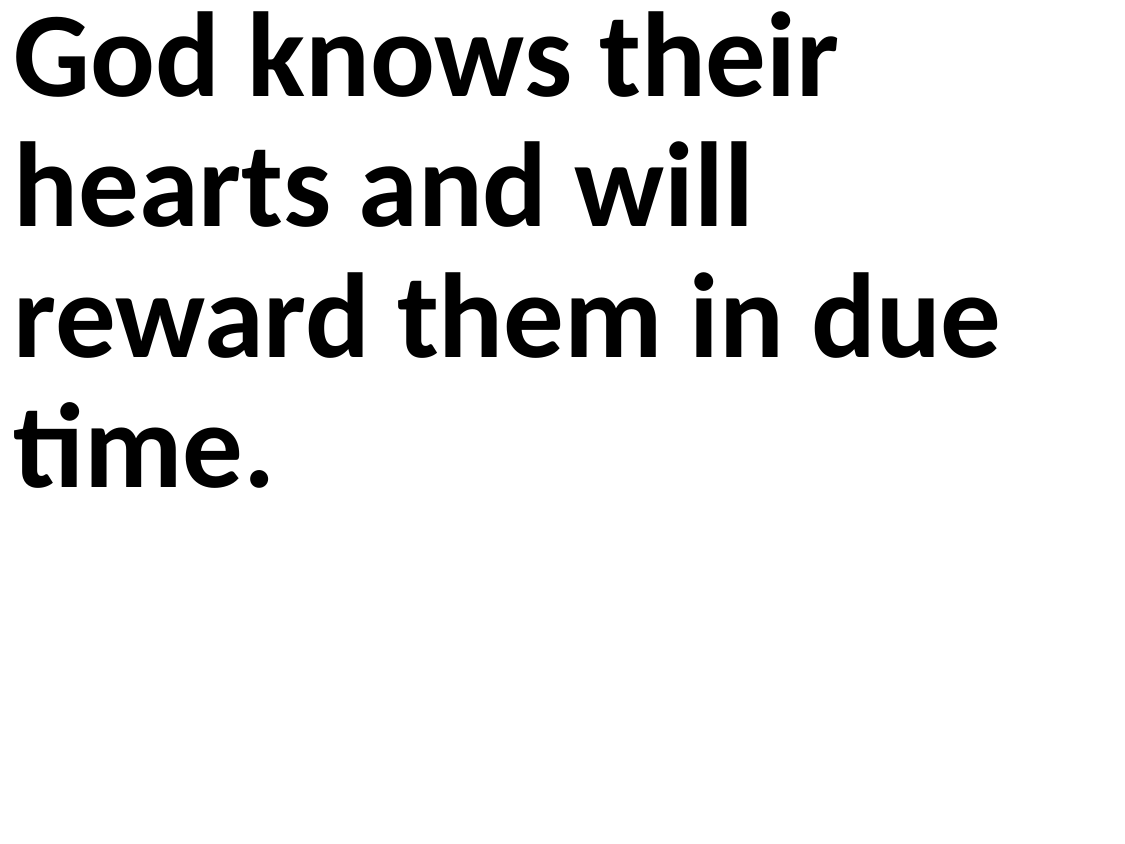

God knows their hearts and will reward them in due time.